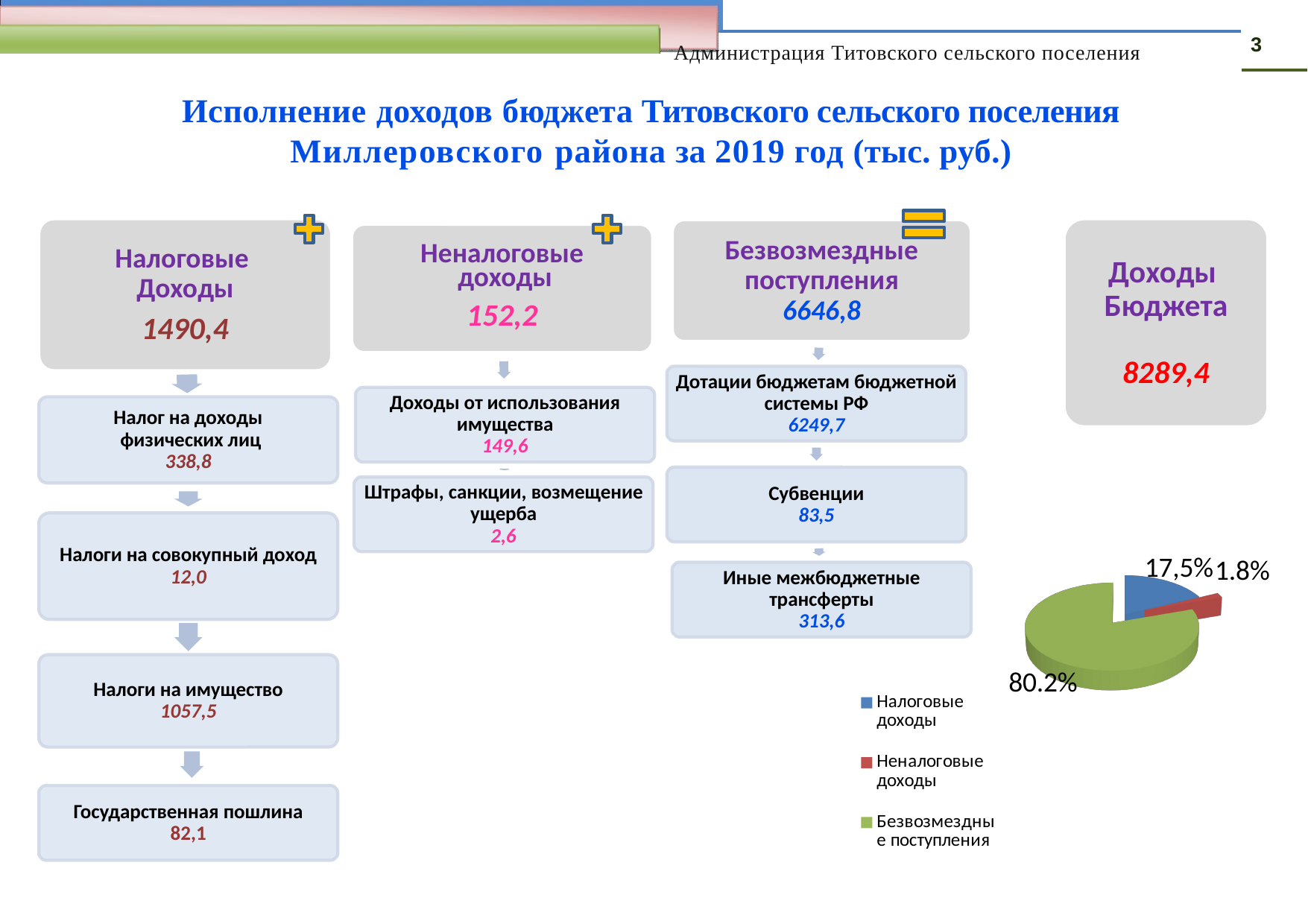

3
Администрация Титовского сельского поселения

Исполнение доходов бюджета Титовского сельского поселения Миллеровского района за 2019 год (тыс. руб.)
Налоговые
Доходы

1490,4
Налог на доходы
 физических лиц
338,8
Налоги на совокупный доход
12,0
Налоги на имущество
1057,5
Государственная пошлина
82,1
Неналоговые
 доходы

152,2
Доходы от использования имущества
149,6
Штрафы, санкции, возмещение ущерба
2,6
Безвозмездные поступления
6646,8
Дотации бюджетам бюджетной системы РФ
6249,7
Субвенции
83,5
Иные межбюджетные трансферты
313,6
Доходы
Бюджета

8289,4

[unsupported chart]